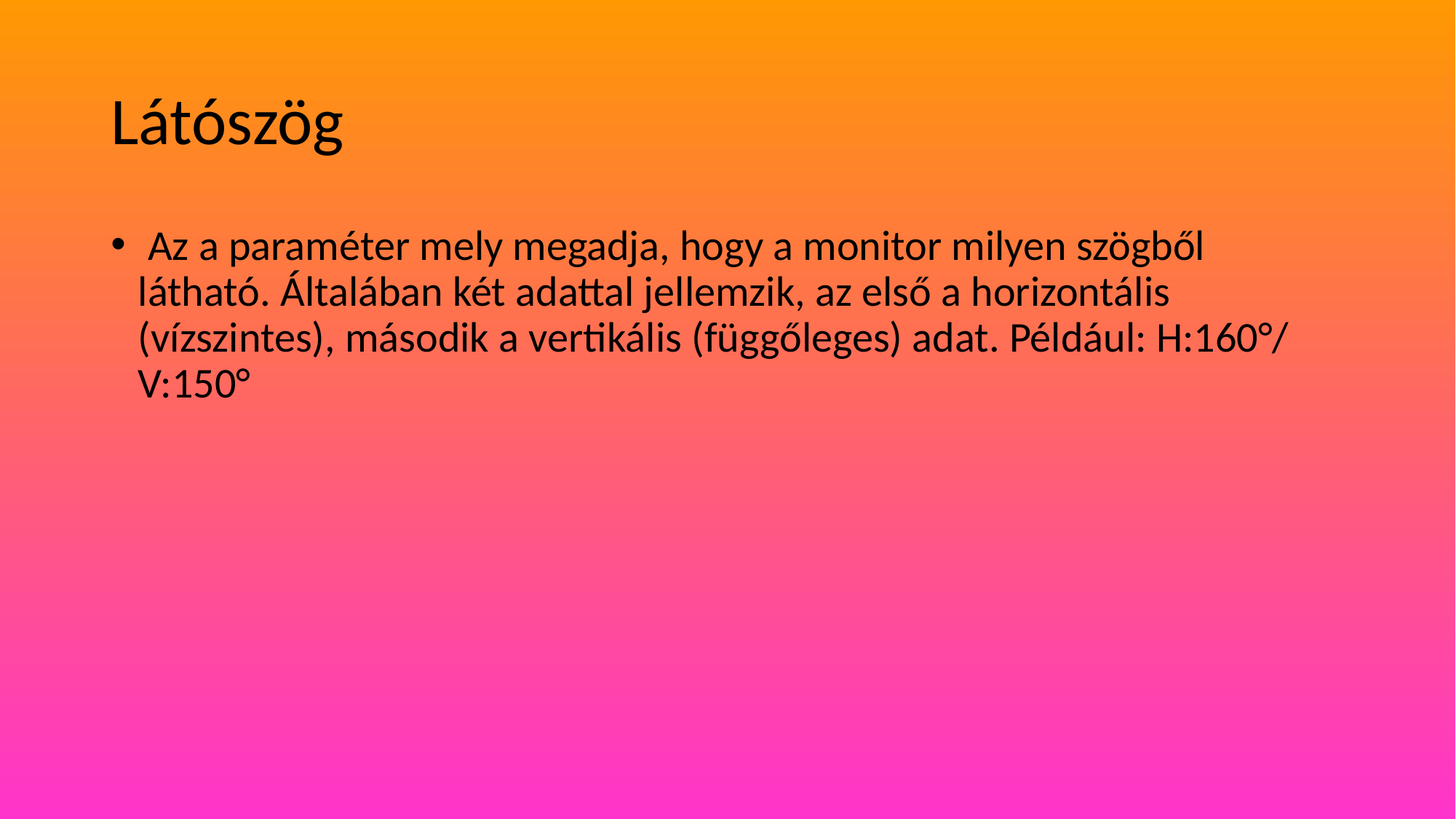

# Látószög
 Az a paraméter mely megadja, hogy a monitor milyen szögből látható. Általában két adattal jellemzik, az első a horizontális (vízszintes), második a vertikális (függőleges) adat. Például: H:160°/ V:150°